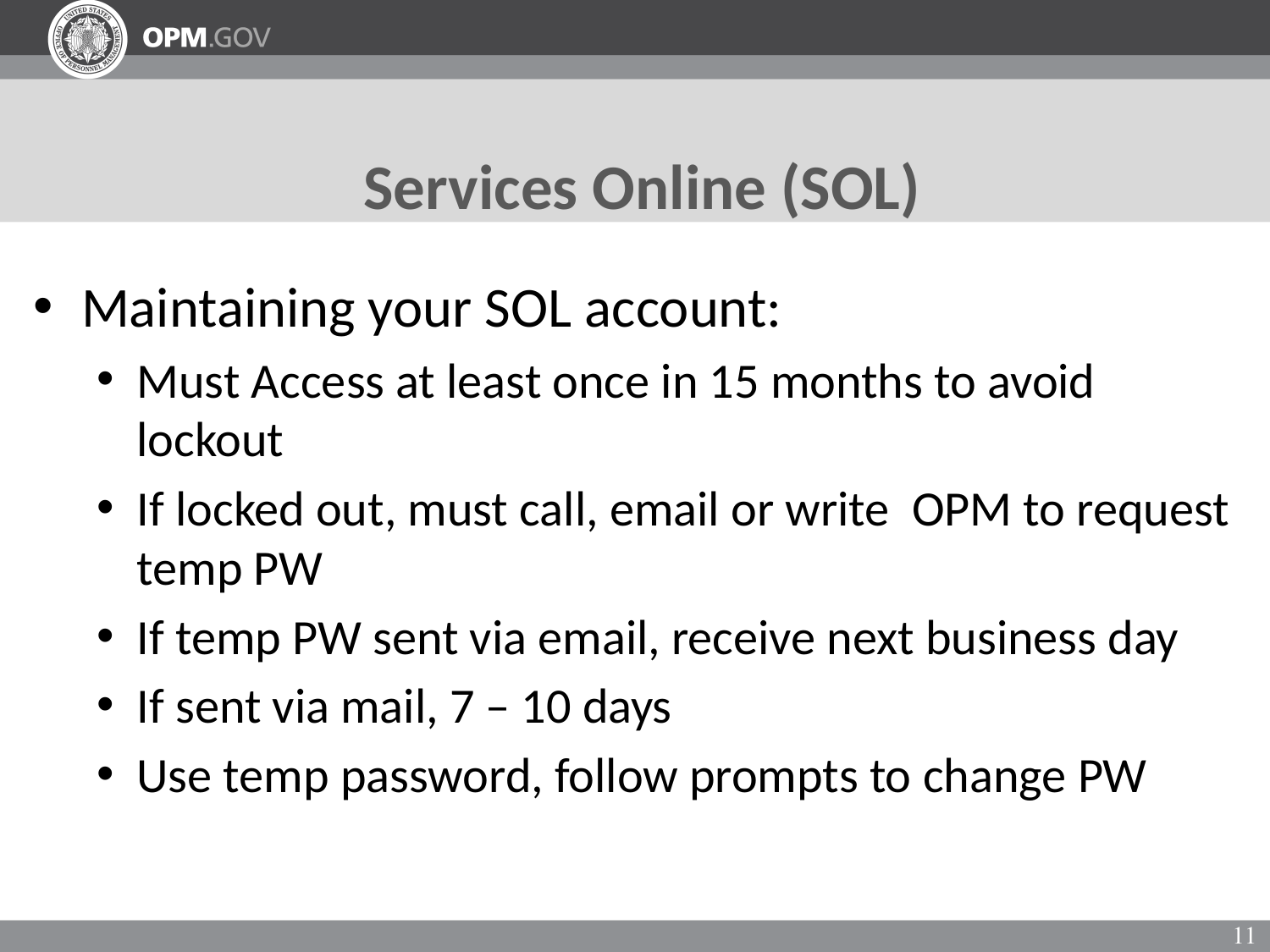

# Services Online (SOL)
Maintaining your SOL account:
Must Access at least once in 15 months to avoid lockout
If locked out, must call, email or write  OPM to request temp PW
If temp PW sent via email, receive next business day
If sent via mail, 7 – 10 days
Use temp password, follow prompts to change PW

11